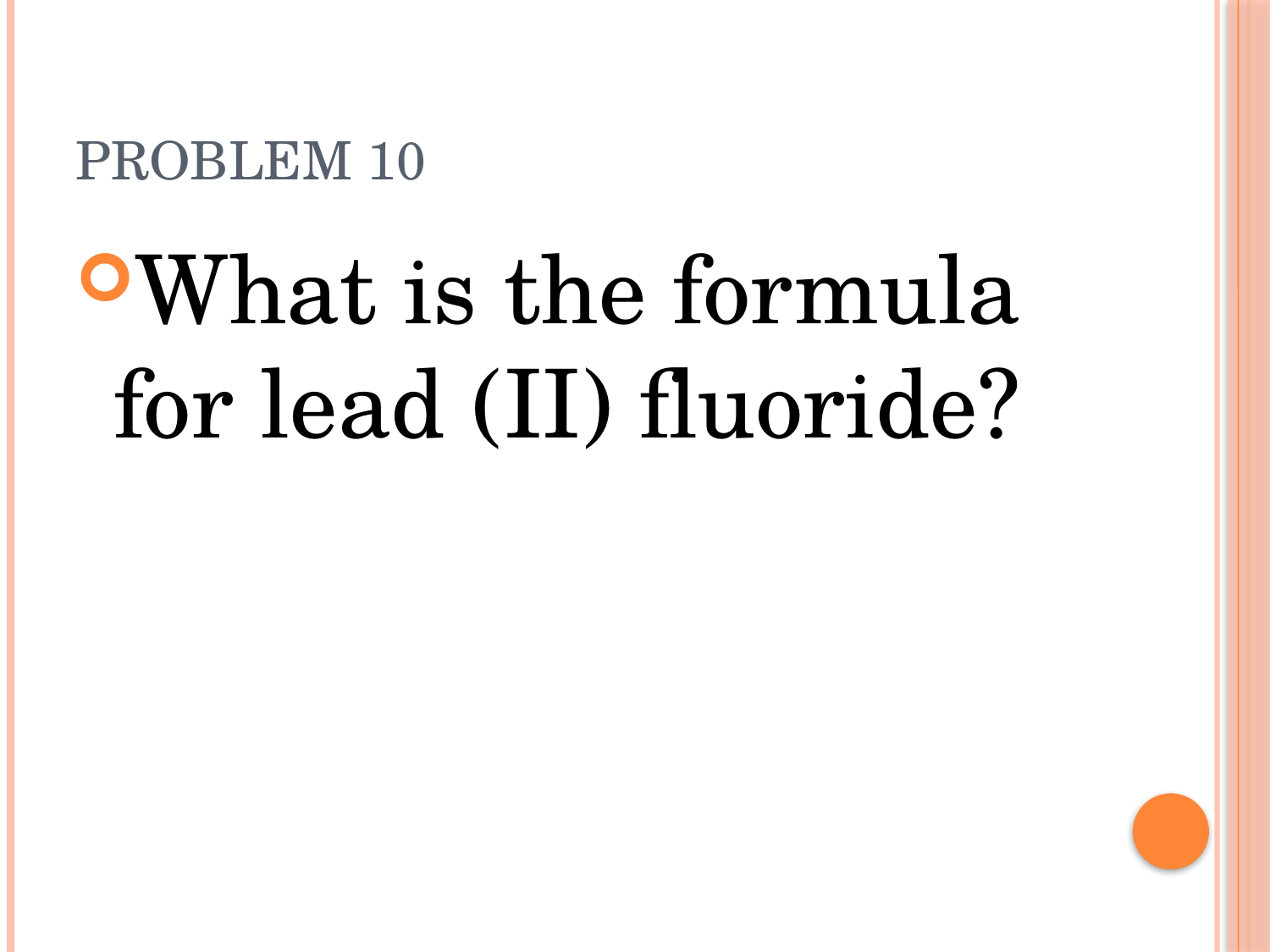

# Problem 10
What is the formula for lead (II) fluoride?